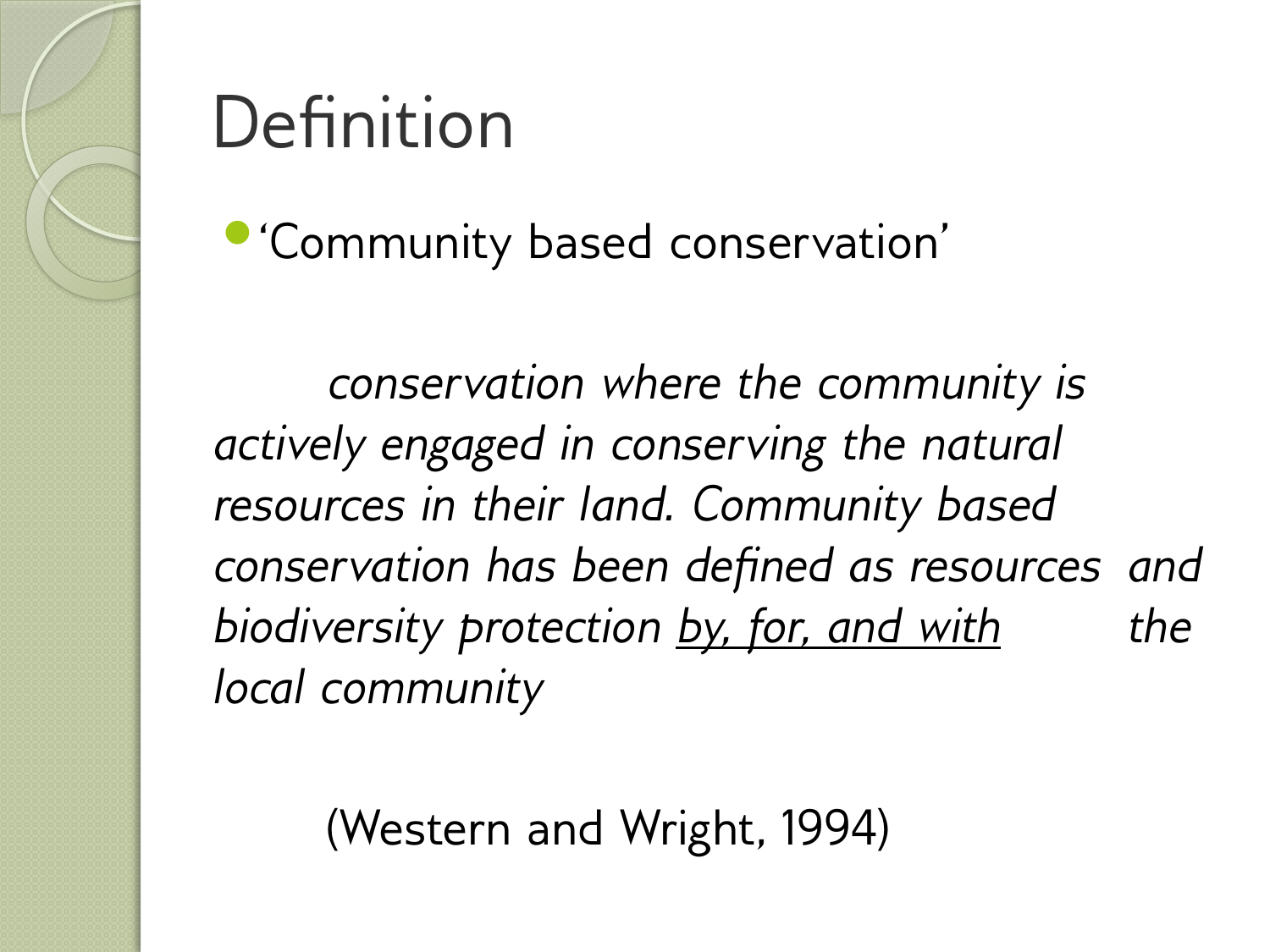

# Definition
‘Community based conservation’

	conservation where the community is 	actively engaged in conserving the natural 	resources in their land. Community based 	conservation has been defined as resources 	and biodiversity protection by, for, and with 	the local community

	(Western and Wright, 1994)